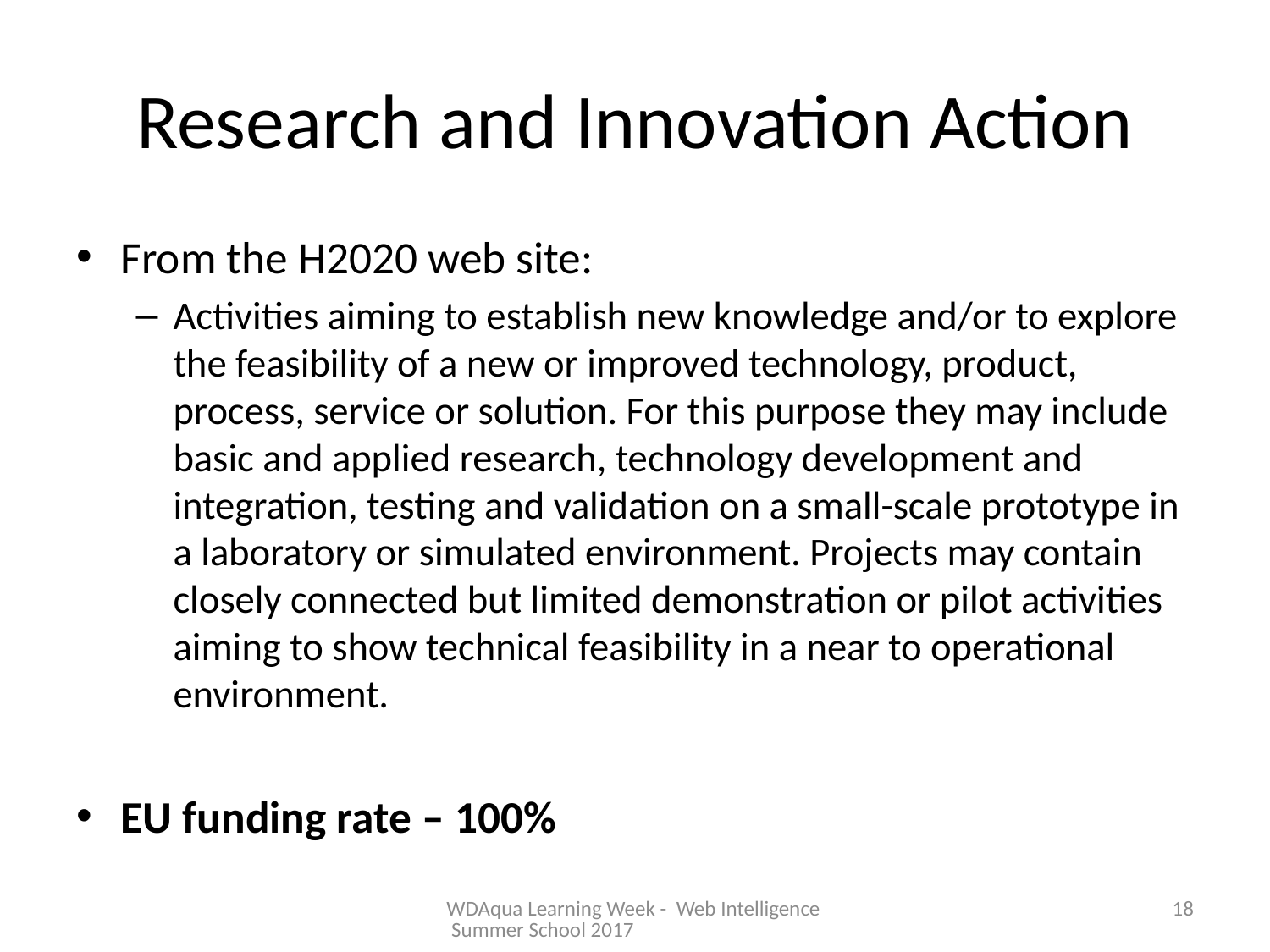

# Research and Innovation Action
From the H2020 web site:
Activities aiming to establish new knowledge and/or to explore the feasibility of a new or improved technology, product, process, service or solution. For this purpose they may include basic and applied research, technology development and integration, testing and validation on a small-scale prototype in a laboratory or simulated environment. Projects may contain closely connected but limited demonstration or pilot activities aiming to show technical feasibility in a near to operational environment.

EU funding rate – 100%

WDAqua Learning Week -  Web Intelligence Summer School 2017
18